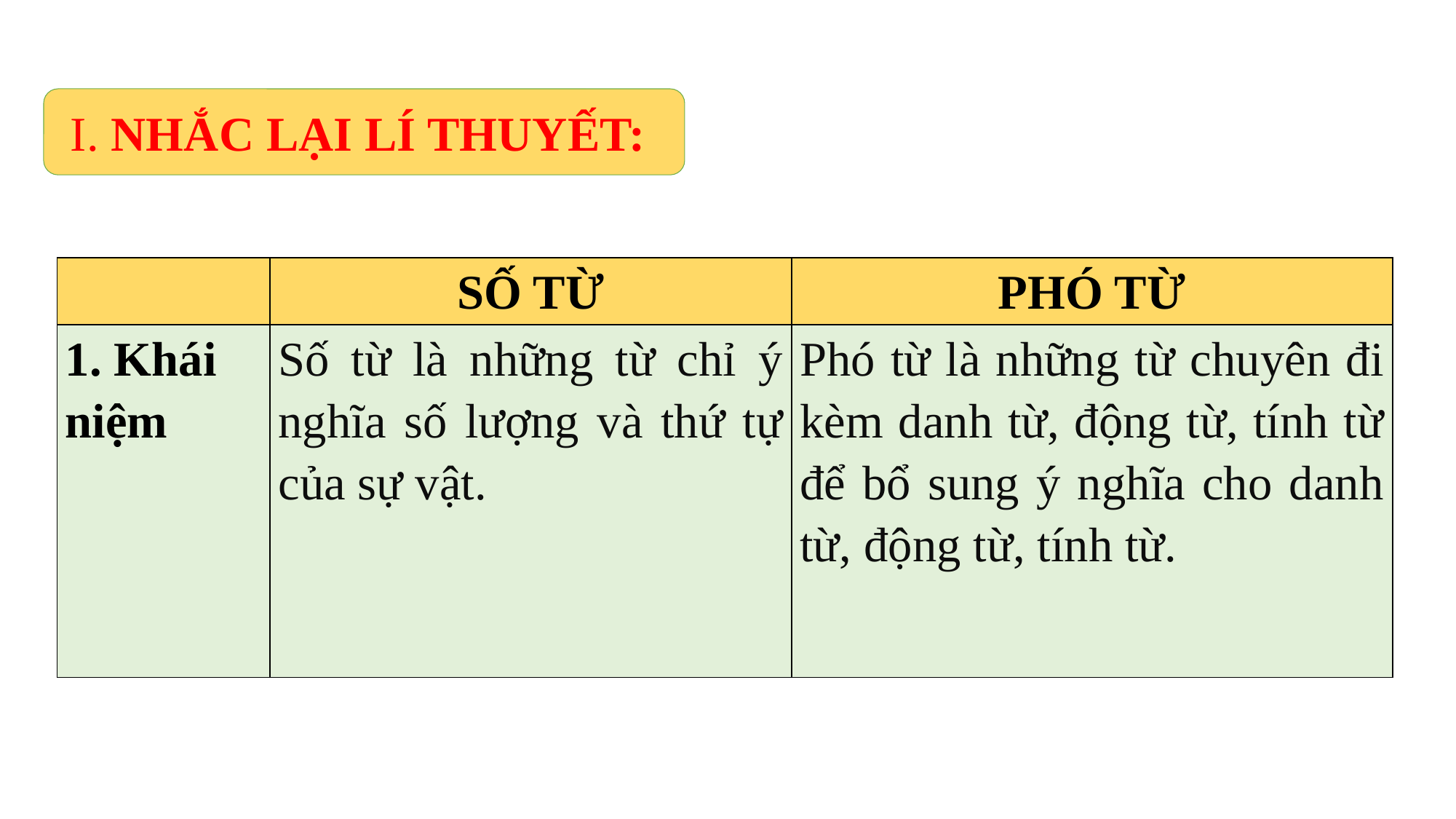

I. NHẮC LẠI LÍ THUYẾT:
|  | SỐ TỪ | PHÓ TỪ |
| --- | --- | --- |
| 1. Khái niệm | Số từ là những từ chỉ ý nghĩa số lượng và thứ tự của sự vật. | Phó từ là những từ chuyên đi kèm danh từ, động từ, tính từ để bổ sung ý nghĩa cho danh từ, động từ, tính từ. |